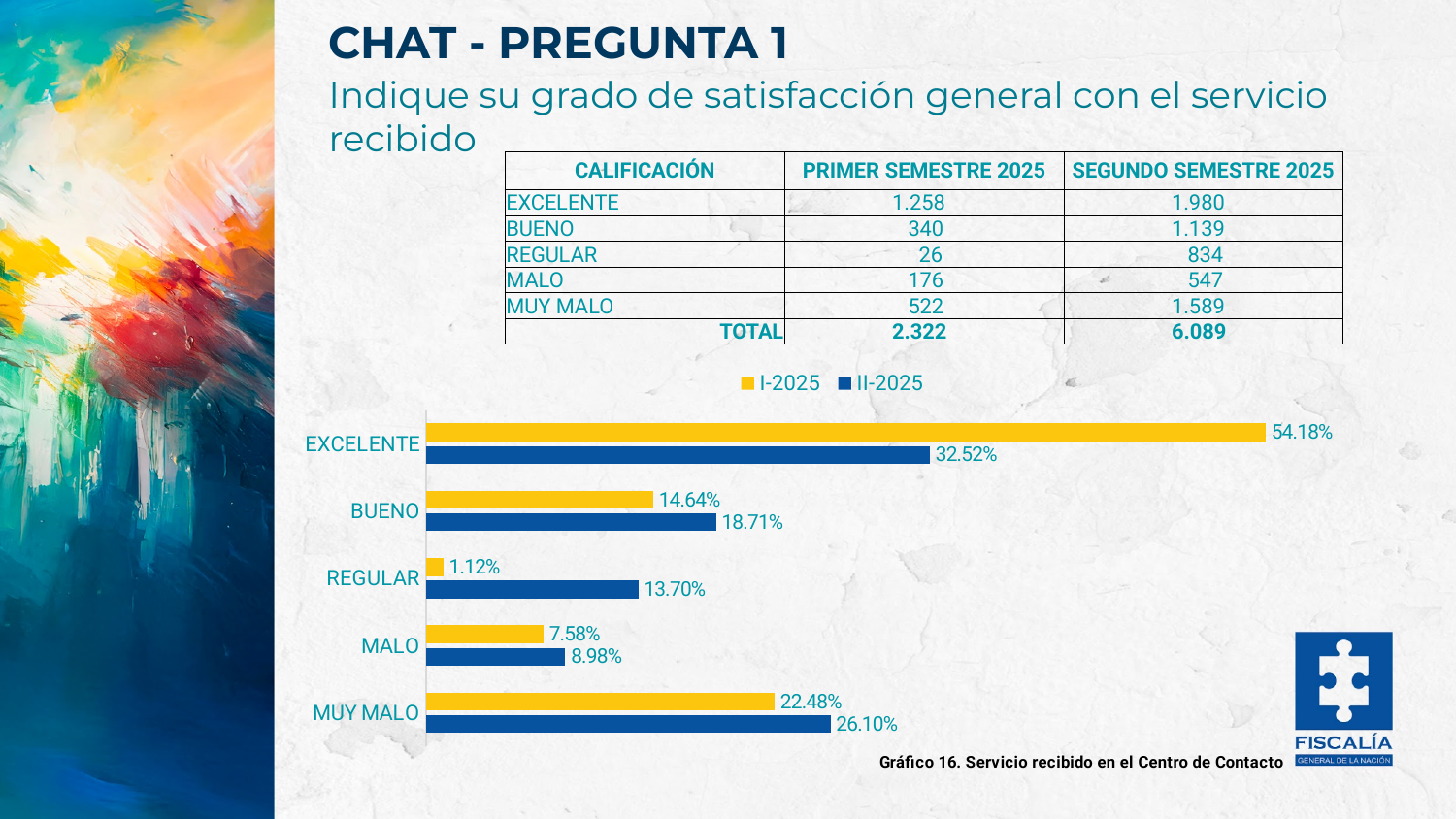

CHAT - PREGUNTA 1
CHAT - PREGUNTA 1 ENCUESTA DEL CENTRO DE CONTACTO
Indique su grado de satisfacción general con el servicio recibido
| CALIFICACIÓN​ | PRIMER SEMESTRE 2025 | SEGUNDO SEMESTRE 2025 |
| --- | --- | --- |
| EXCELENTE | 1.258 | 1.980 |
| BUENO | 340 | 1.139 |
| REGULAR | 26 | 834 |
| MALO | 176 | 547 |
| MUY MALO | 522 | 1.589 |
| TOTAL | 2.322 | 6.089 |

### Chart: Gráfico 16. Servicio recibido en el Centro de Contacto

| Category | II-2025 | I-2025 |
|---|---|---|
| MUY MALO | 0.2609623911972409 | 0.2248062015503876 |
| MALO | 0.08983412711446871 | 0.07579672695951765 |
| REGULAR | 0.13696830349811134 | 0.01119724375538329 |
| BUENO | 0.187058630316965 | 0.14642549526270457 |
| EXCELENTE | 0.325176547873214 | 0.5417743324720069 |